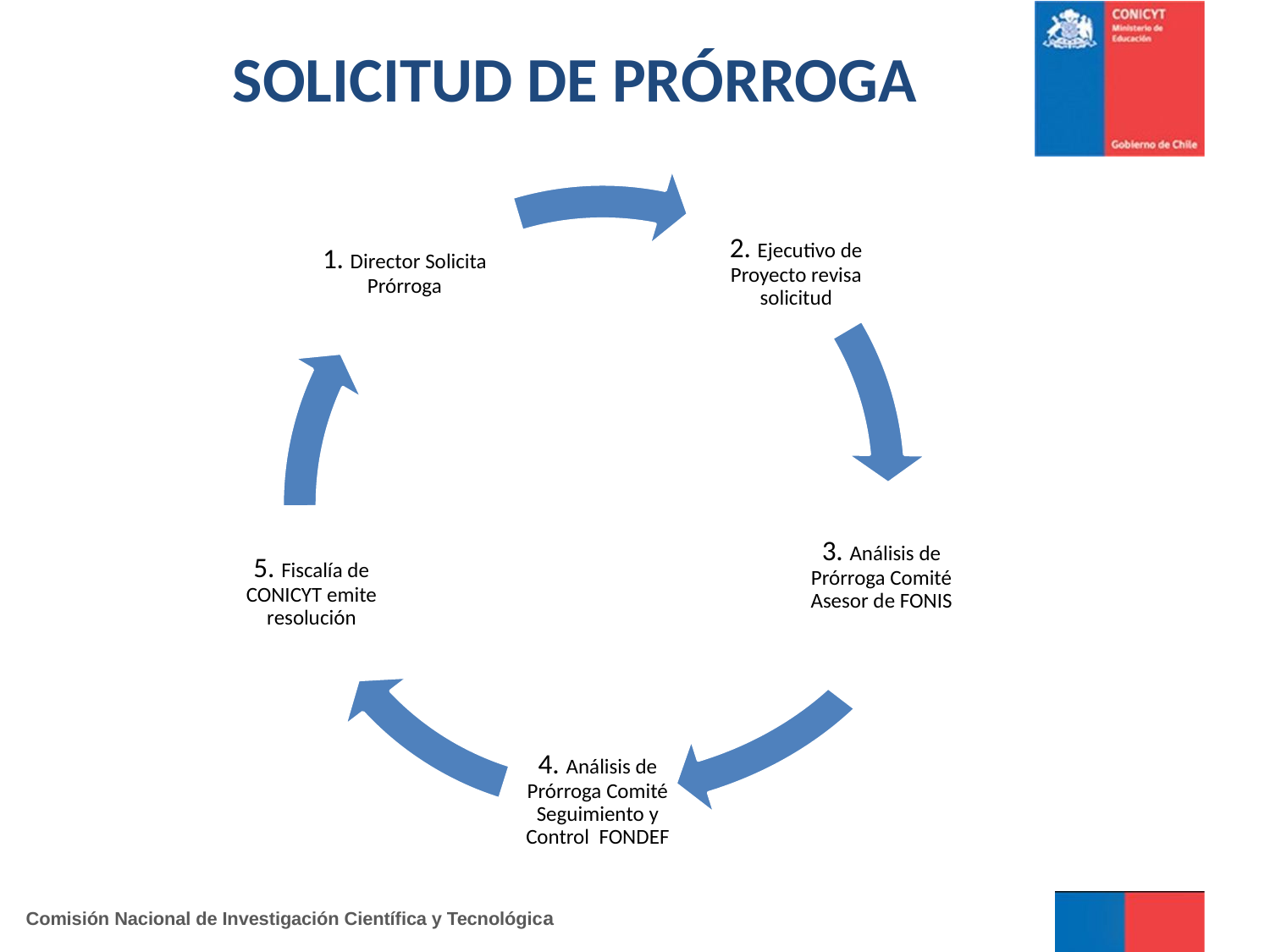

SOLICITUD DE PRÓRROGA
2. Ejecutivo de Proyecto revisa solicitud
3. Análisis de Prórroga Comité Asesor de FONIS
4. Análisis de Prórroga Comité Seguimiento y Control  FONDEF
5. Fiscalía de CONICYT emite resolución
1. Director Solicita Prórroga